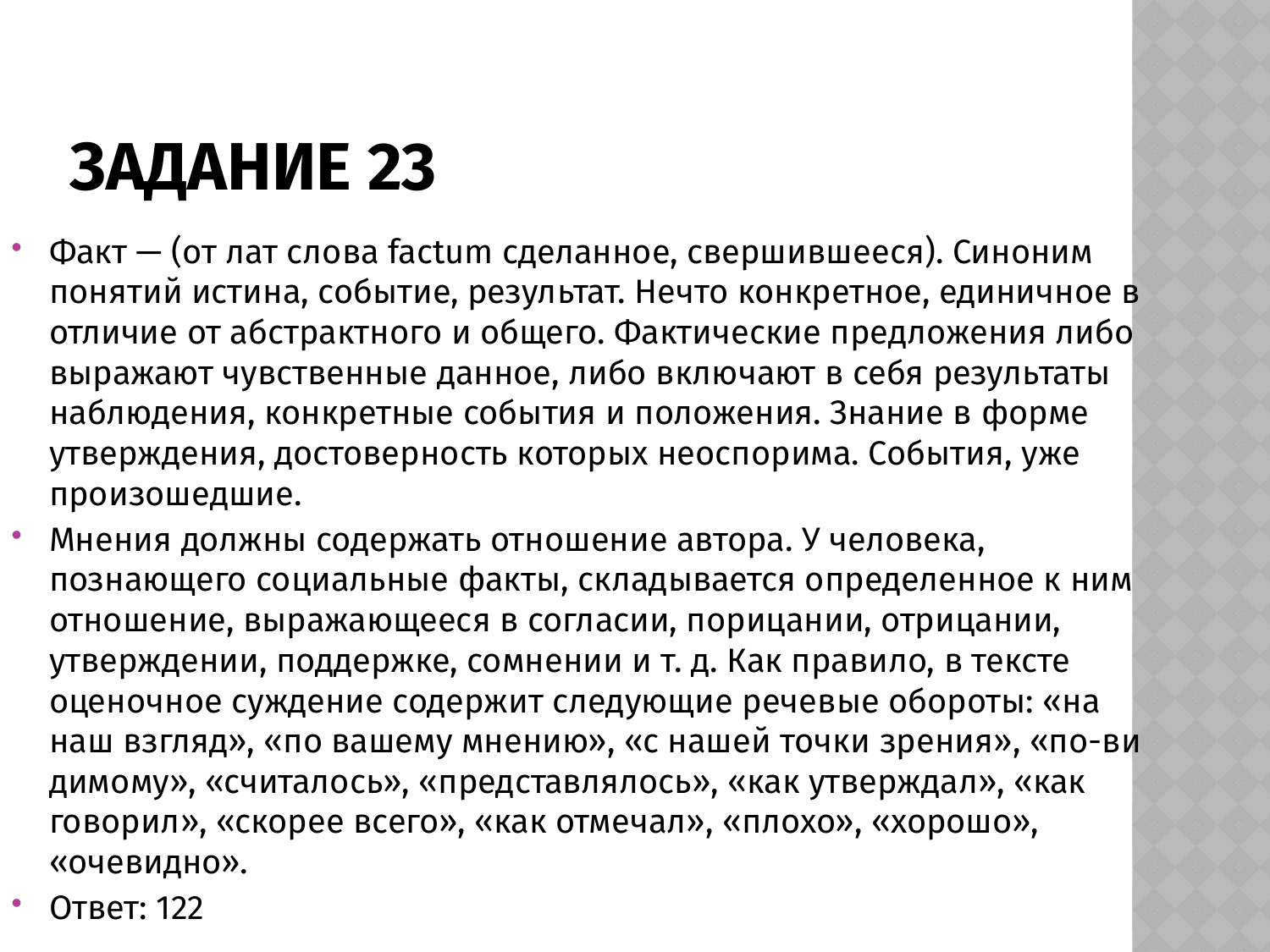

# Задание 23
Факт — (от лат слова factum сделанное, свершившееся). Синоним понятий истина, событие, результат. Нечто конкретное, единичное в отличие от абстрактного и общего. Фактические предложения либо выражают чувственные данное, либо включают в себя результаты наблюдения, конкретные события и положения. Знание в форме утверждения, достоверность которых неоспорима. События, уже произошедшие.
Мнения должны содержать отношение автора. У человека, познающего социальные факты, складывается определенное к ним отношение, выражающееся в согласии, порицании, отрицании, утверждении, поддержке, сомнении и т. д. Как правило, в тексте оценочное суждение содержит следующие речевые обороты: «на наш взгляд», «по вашему мнению», «с нашей точки зре­ния», «по-ви­ди­мо­му», «счи­та­лось», «представлялось», «как утверждал», «как говорил», «скорее всего», «как отмечал», «плохо», «хорошо», «очевидно».
Ответ: 122